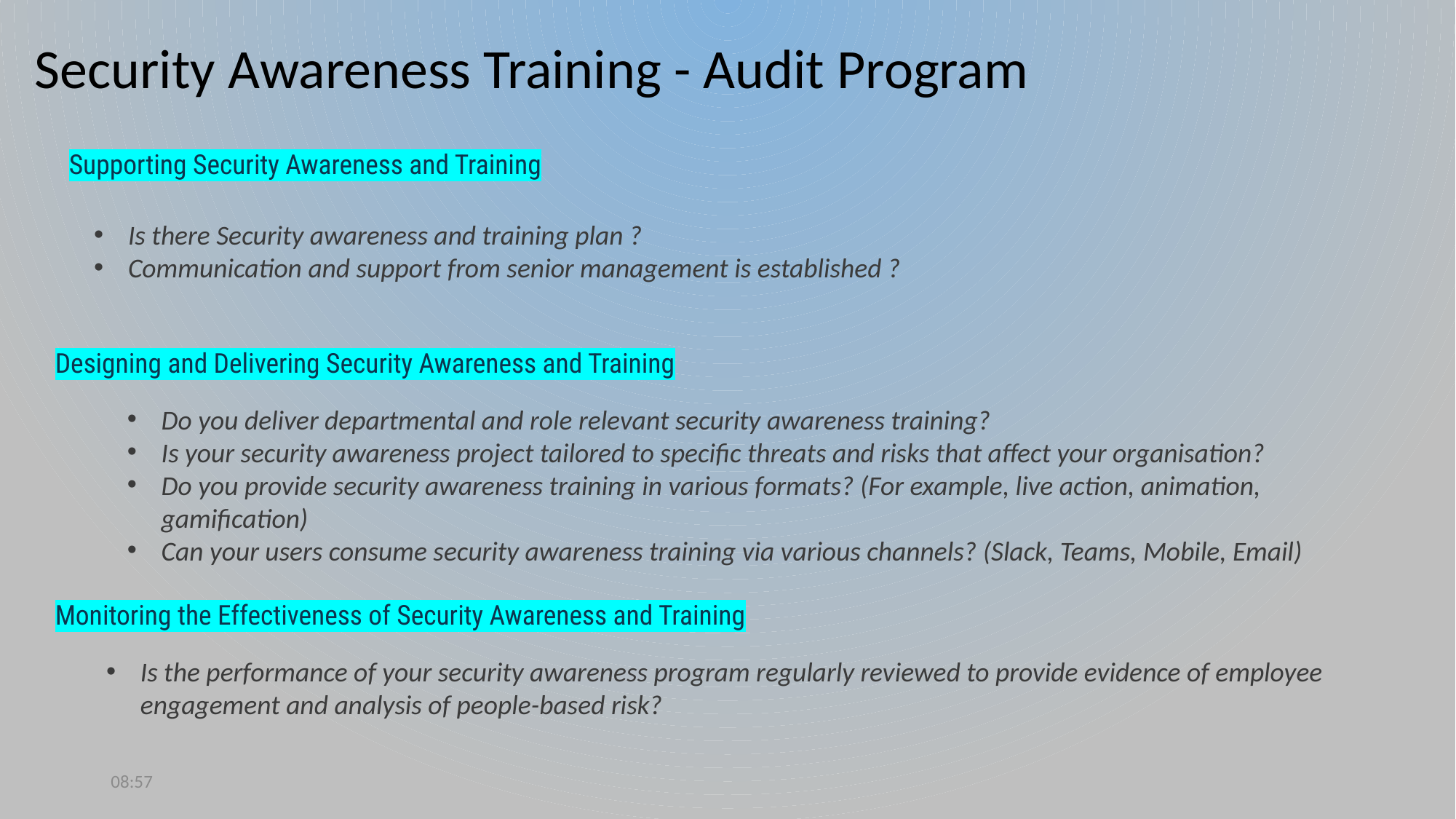

# Security Awareness Training - Audit Program
Supporting Security Awareness and Training
Is there Security awareness and training plan ?
Communication and support from senior management is established ?

Designing and Delivering Security Awareness and Training
Do you deliver departmental and role relevant security awareness training?
Is your security awareness project tailored to specific threats and risks that affect your organisation?
Do you provide security awareness training in various formats? (For example, live action, animation, gamification)
Can your users consume security awareness training via various channels? (Slack, Teams, Mobile, Email)
Monitoring the Effectiveness of Security Awareness and Training

Is the performance of your security awareness program regularly reviewed to provide evidence of employee engagement and analysis of people-based risk?

08:57